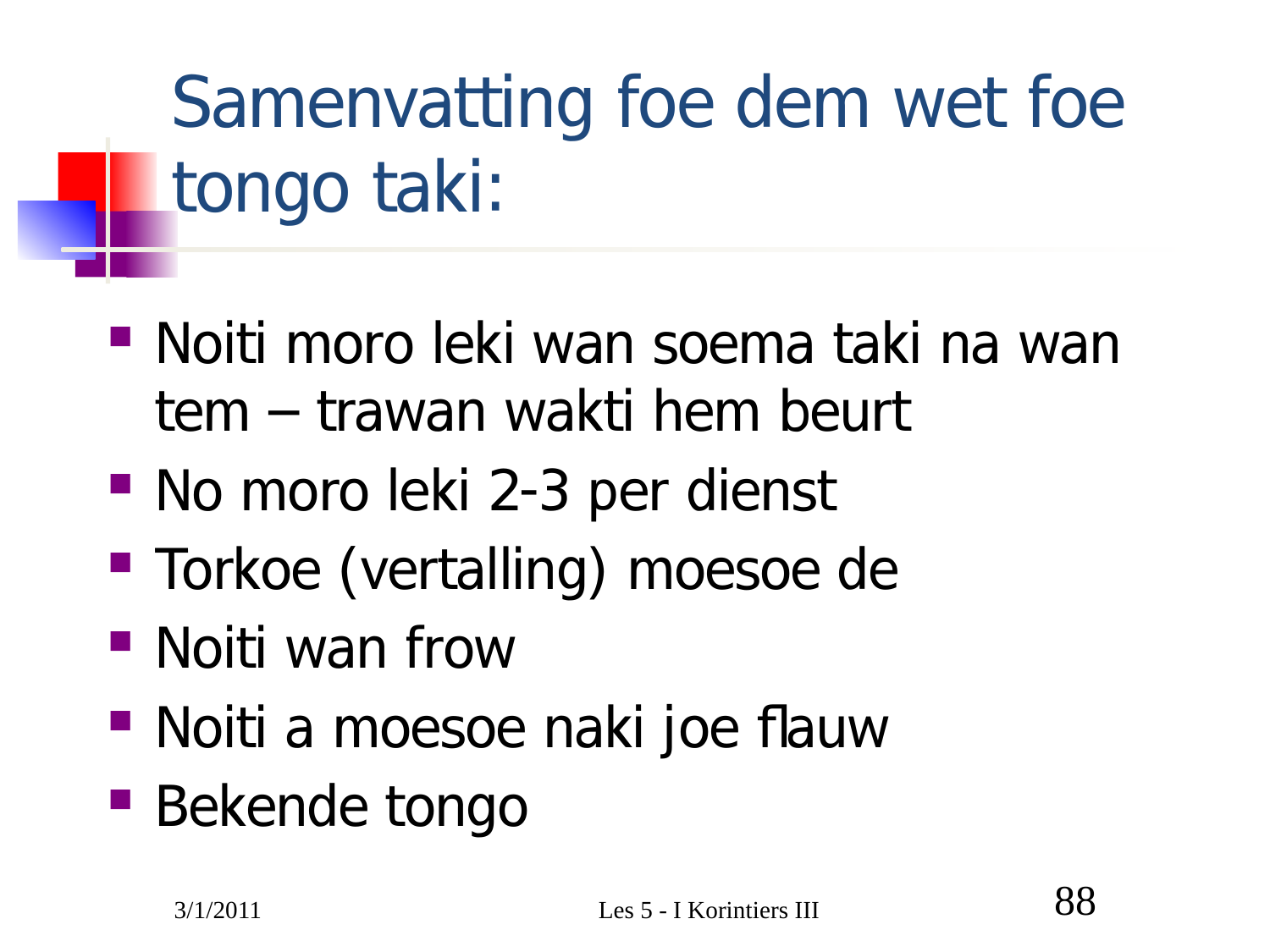

# Samenvatting foe dem wet foe tongo taki:
Noiti moro leki wan soema taki na wan tem – trawan wakti hem beurt
No moro leki 2-3 per dienst
Torkoe (vertalling) moesoe de
Noiti wan frow
Noiti a moesoe naki joe flauw
Bekende tongo
3/1/2011
Les 5 - I Korintiers III
88